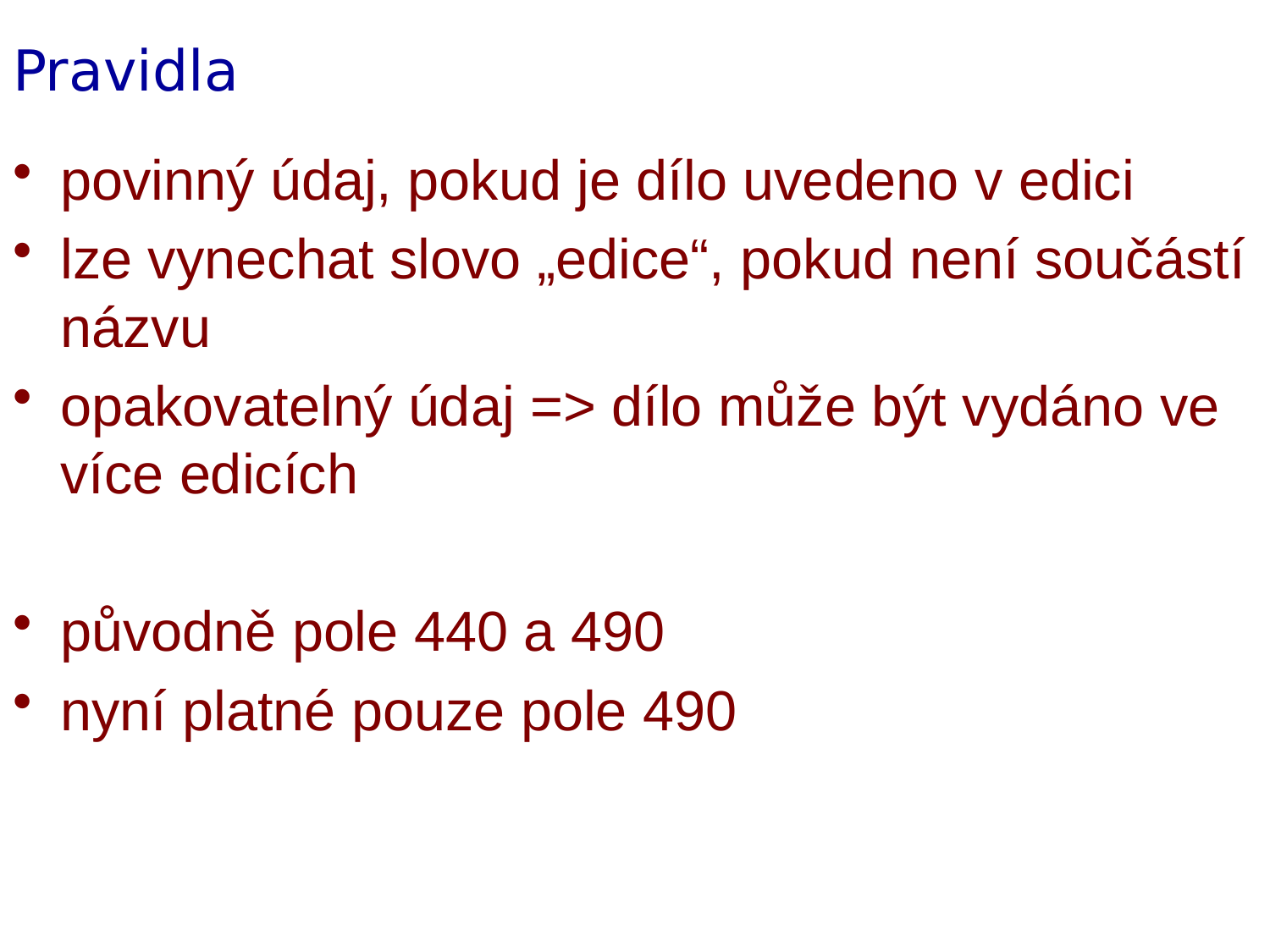

# Pravidla
povinný údaj, pokud je dílo uvedeno v edici
lze vynechat slovo „edice“, pokud není součástí názvu
opakovatelný údaj => dílo může být vydáno ve více edicích

původně pole 440 a 490
nyní platné pouze pole 490